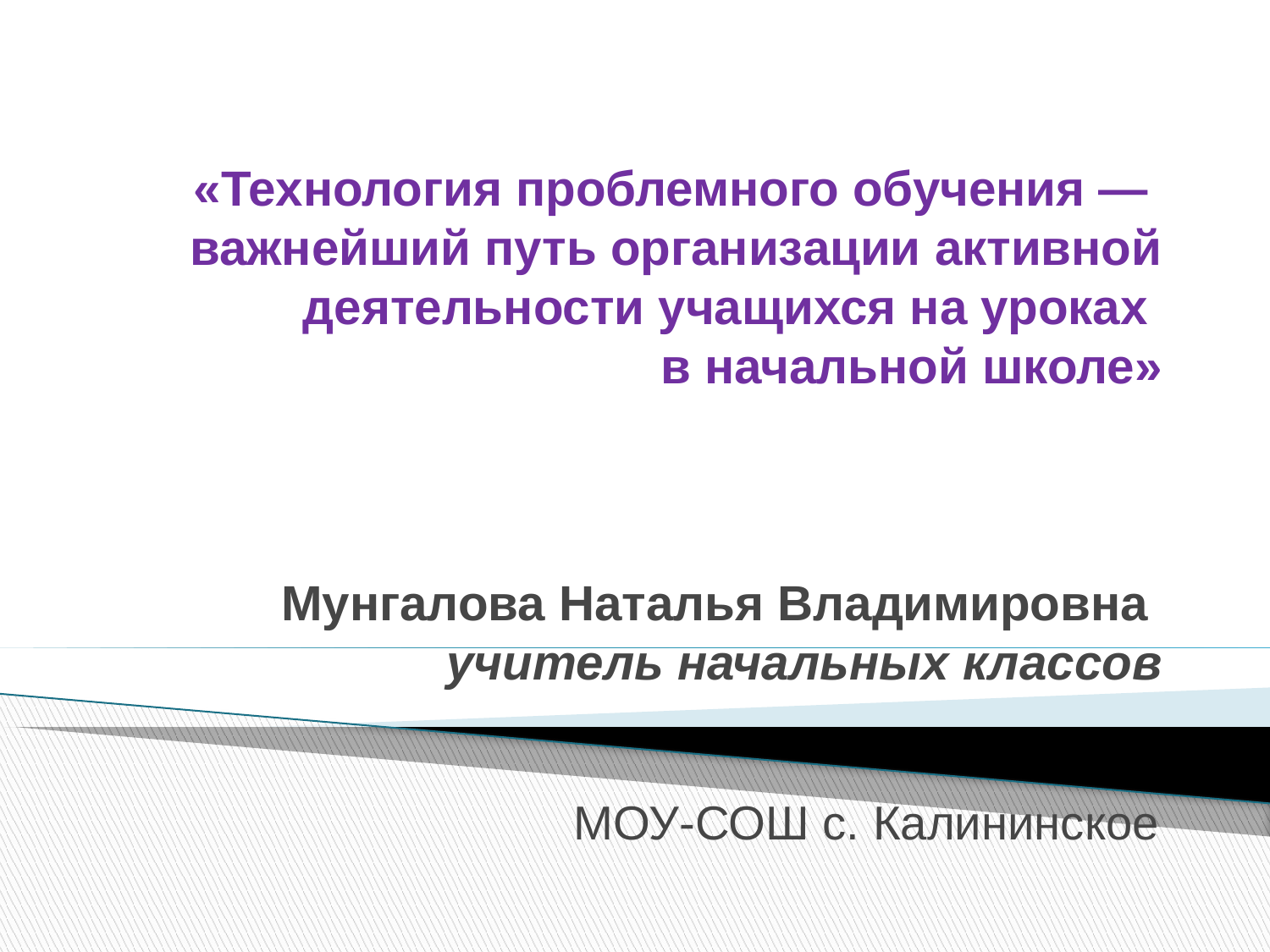

# «Технология проблемного обучения — важнейший путь организации активной деятельности учащихся на уроках в начальной школе»       Мунгалова Наталья Владимировна учитель начальных классов
МОУ-СОШ с. Калининское